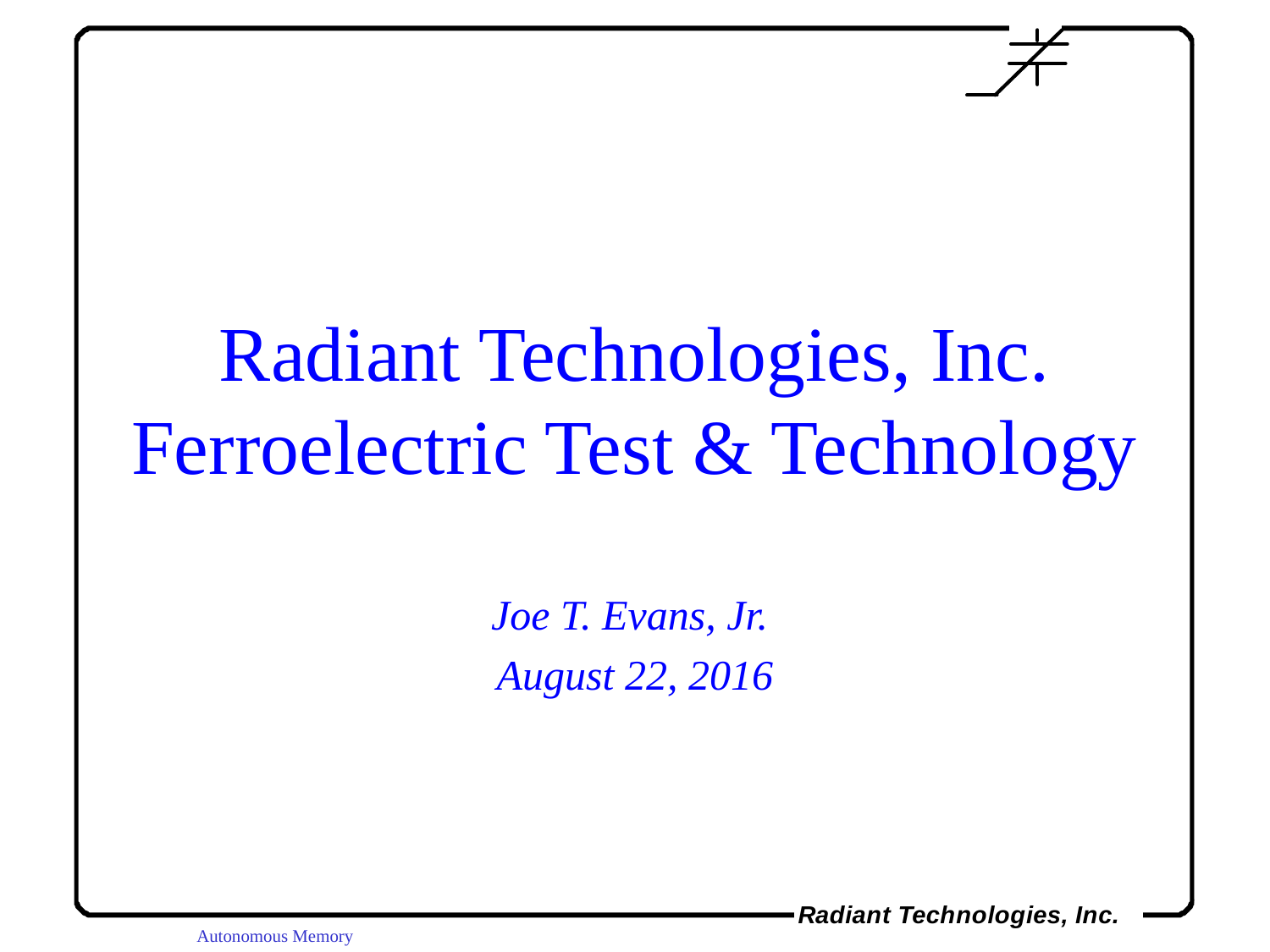

# Radiant Technologies, Inc. Ferroelectric Test & Technology
Joe T. Evans, Jr.
August 22, 2016